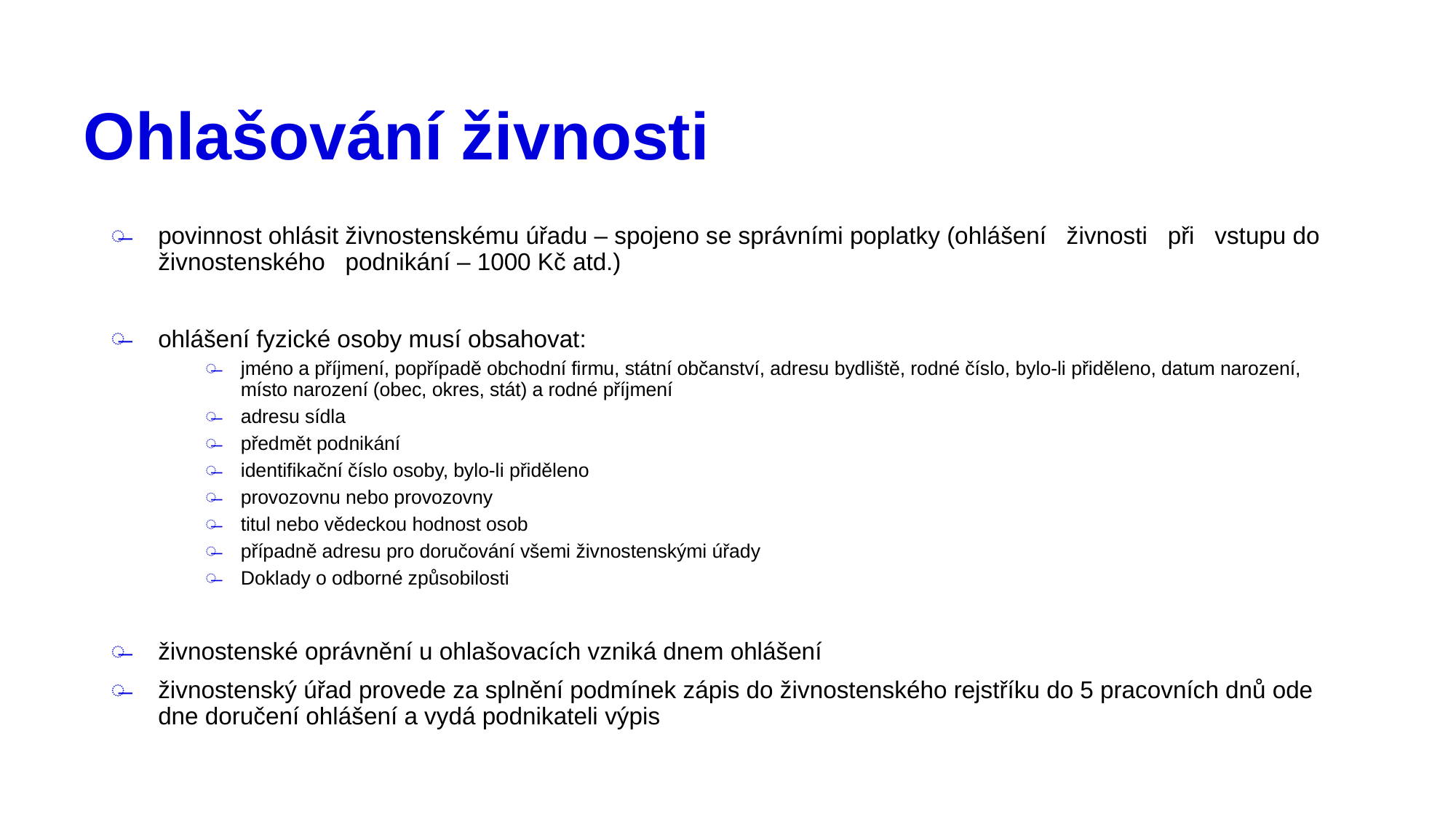

# Ohlašování živnosti
povinnost ohlásit živnostenskému úřadu – spojeno se správními poplatky (ohlášení   živnosti   při   vstupu do   živnostenského   podnikání – 1000 Kč atd.)

ohlášení fyzické osoby musí obsahovat:
jméno a příjmení, popřípadě obchodní firmu, státní občanství, adresu bydliště, rodné číslo, bylo-li přiděleno, datum narození, místo narození (obec, okres, stát) a rodné příjmení
adresu sídla
předmět podnikání
identifikační číslo osoby, bylo-li přiděleno
provozovnu nebo provozovny
titul nebo vědeckou hodnost osob
případně adresu pro doručování všemi živnostenskými úřady
Doklady o odborné způsobilosti

živnostenské oprávnění u ohlašovacích vzniká dnem ohlášení
živnostenský úřad provede za splnění podmínek zápis do živnostenského rejstříku do 5 pracovních dnů ode dne doručení ohlášení a vydá podnikateli výpis

10